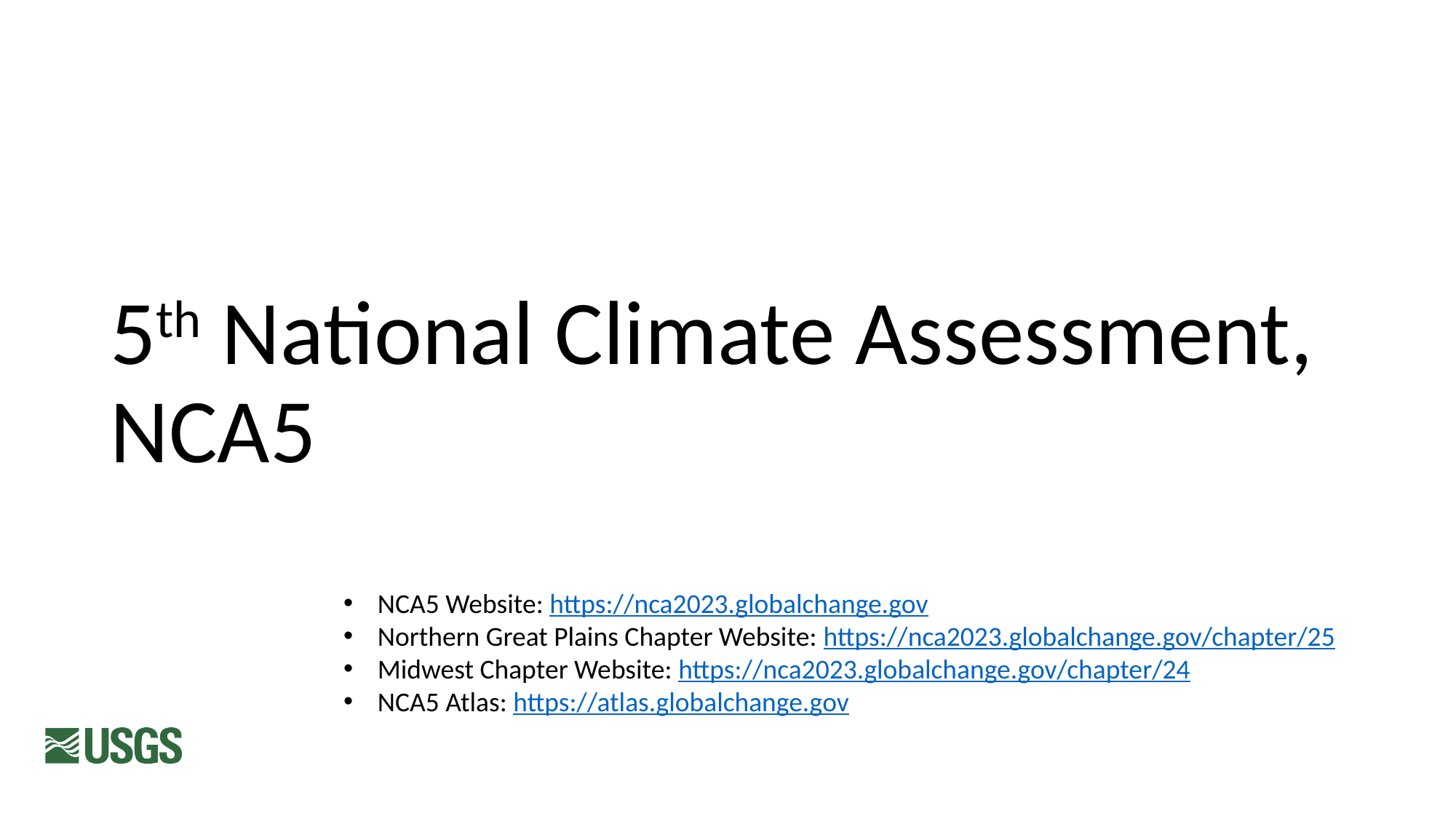

# 5th National Climate Assessment, NCA5
NCA5 Website: https://nca2023.globalchange.gov
Northern Great Plains Chapter Website: https://nca2023.globalchange.gov/chapter/25
Midwest Chapter Website: https://nca2023.globalchange.gov/chapter/24
NCA5 Atlas: https://atlas.globalchange.gov